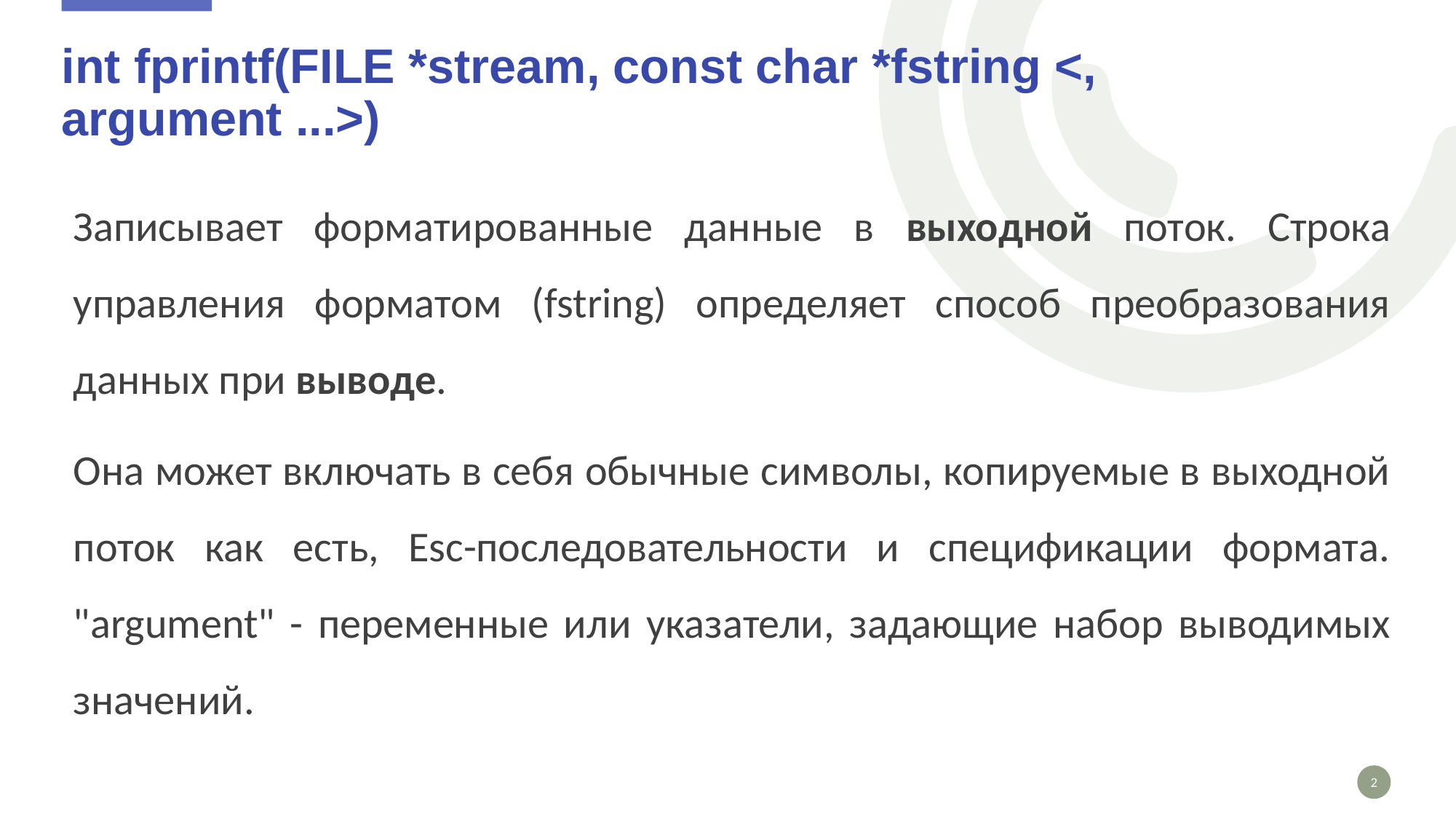

# int fprintf(FILE *stream, const char *fstring <, argument ...>)
Записывает форматированные данные в выходной поток. Строка управления форматом (fstring) определяет способ преобразования данных при выводе.
Она может включать в себя обычные символы, копируемые в выходной поток как есть, Esc-последовательности и спецификации формата. "argument" - переменные или указатели, задающие набор выводимых значений.
2